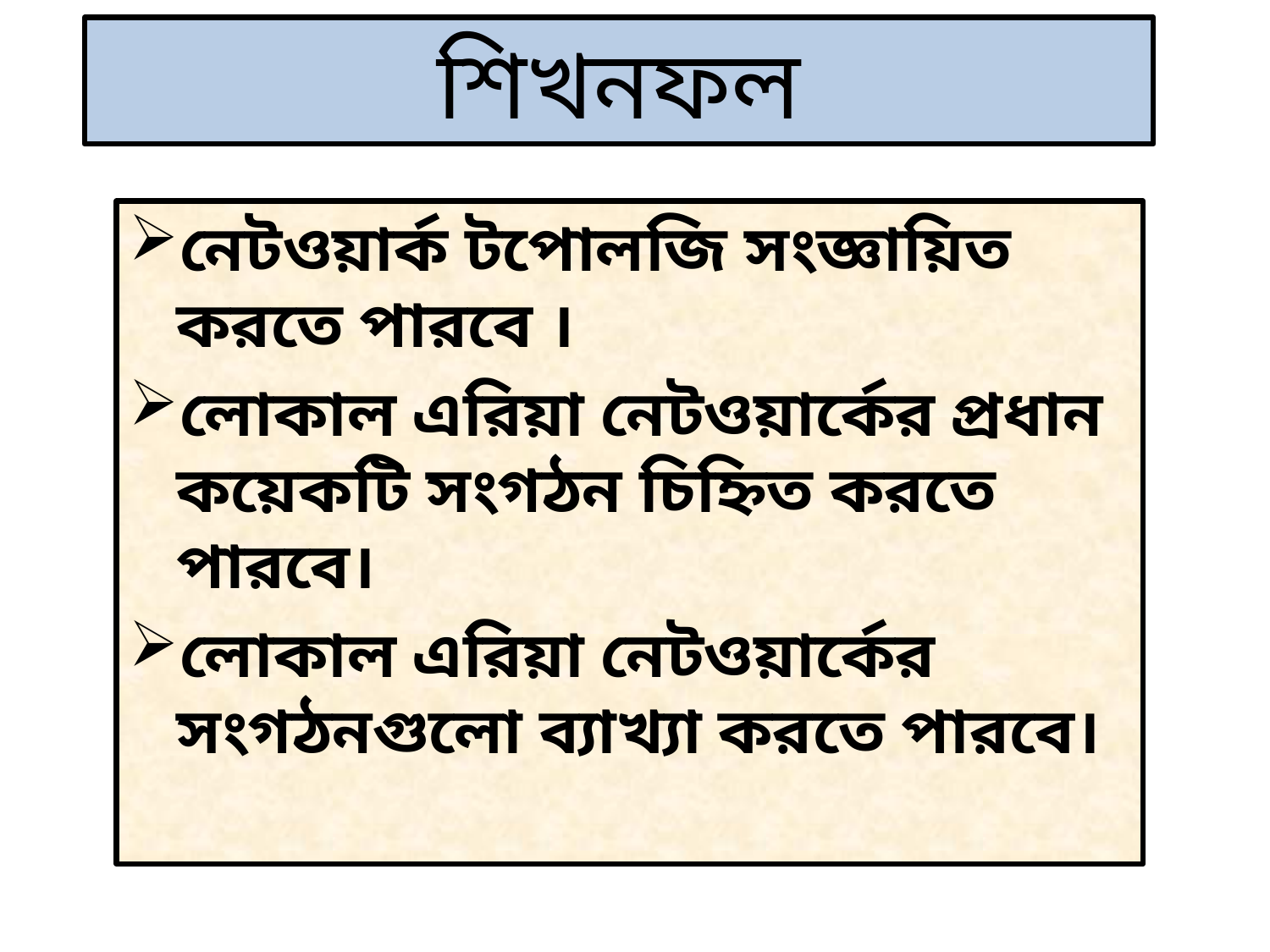

এ পাঠ শেষে শিক্ষার্থীরা –
শিখনফল
নেটওয়ার্ক টপোলজি সংজ্ঞায়িত করতে পারবে ।
লোকাল এরিয়া নেটওয়ার্কের প্রধান কয়েকটি সংগঠন চিহ্নিত করতে পারবে।
লোকাল এরিয়া নেটওয়ার্কের সংগঠনগুলো ব্যাখ্যা করতে পারবে।